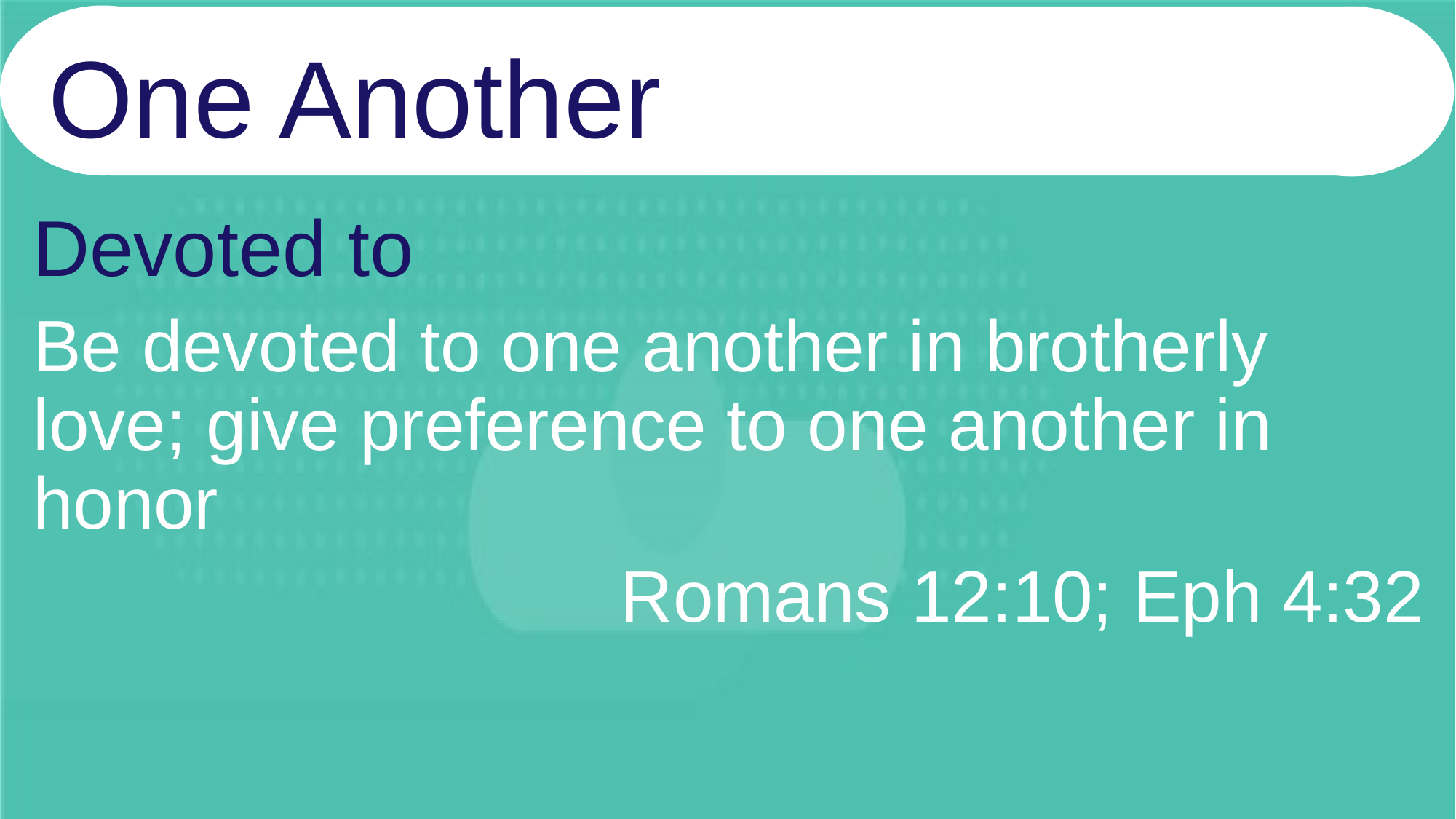

# One Another
Devoted to
Be devoted to one another in brotherly love; give preference to one another in honor
Romans 12:10; Eph 4:32